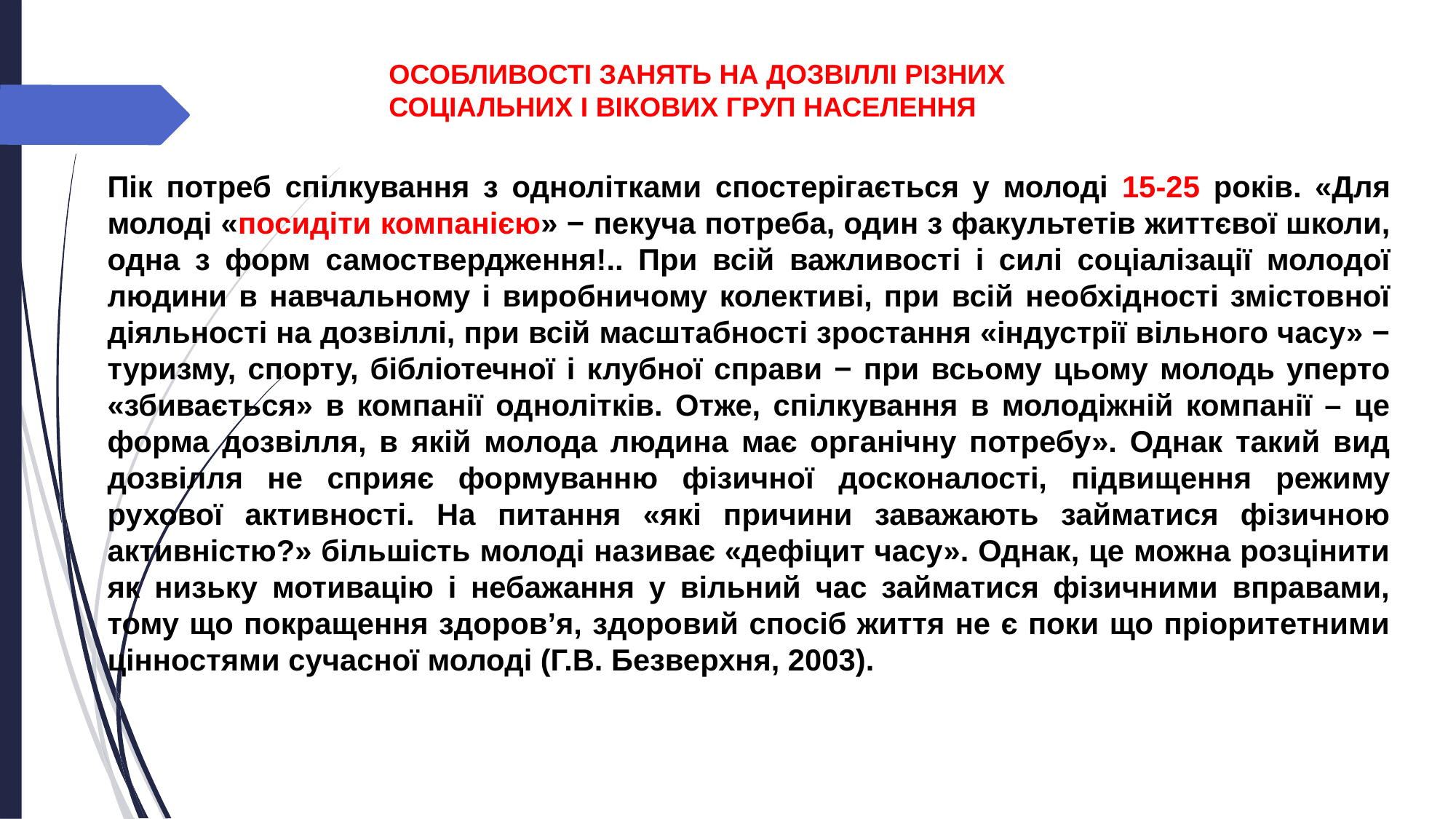

ОСОБЛИВОСТІ ЗАНЯТЬ НА ДОЗВІЛЛІ РІЗНИХ СОЦІАЛЬНИХ І ВІКОВИХ ГРУП НАСЕЛЕННЯ
Пік потреб спілкування з однолітками спостерігається у молоді 15-25 років. «Для молоді «посидіти компанією» − пекуча потреба, один з факультетів життєвої школи, одна з форм самоствердження!.. При всій важливості і силі соціалізації молодої людини в навчальному і виробничому колективі, при всій необхідності змістовної діяльності на дозвіллі, при всій масштабності зростання «індустрії вільного часу» − туризму, спорту, бібліотечної і клубної справи − при всьому цьому молодь уперто «збивається» в компанії однолітків. Отже, спілкування в молодіжній компанії – це форма дозвілля, в якій молода людина має органічну потребу». Однак такий вид дозвілля не сприяє формуванню фізичної досконалості, підвищення режиму рухової активності. На питання «які причини заважають займатися фізичною активністю?» більшість молоді називає «дефіцит часу». Однак, це можна розцінити як низьку мотивацію і небажання у вільний час займатися фізичними вправами, тому що покращення здоров’я, здоровий спосіб життя не є поки що пріоритетними цінностями сучасної молоді (Г.В. Безверхня, 2003).